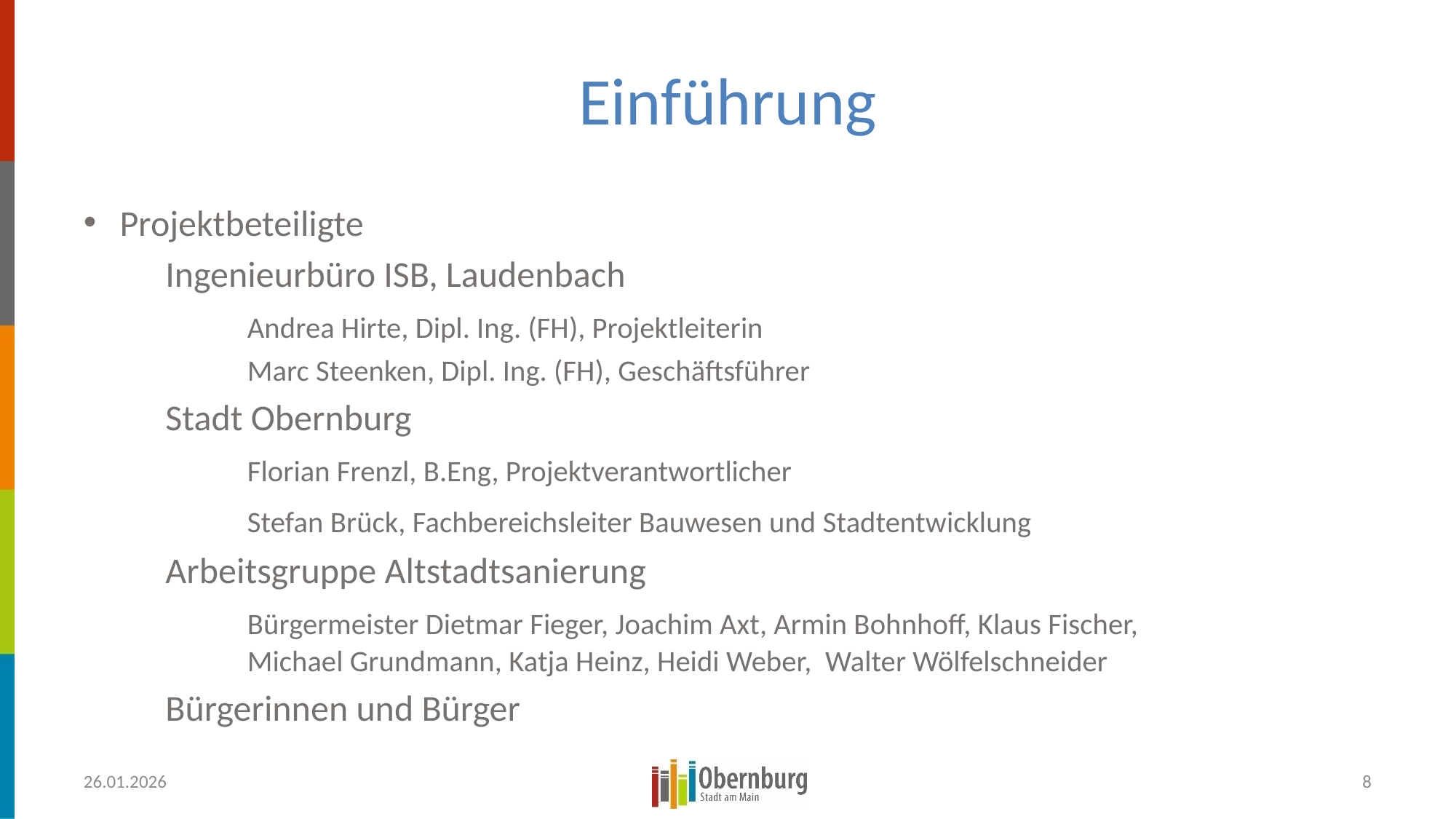

# Einführung
Projektbeteiligte
	Ingenieurbüro ISB, Laudenbach
		Andrea Hirte, Dipl. Ing. (FH), Projektleiterin
		Marc Steenken, Dipl. Ing. (FH), Geschäftsführer
	Stadt Obernburg
		Florian Frenzl, B.Eng, Projektverantwortlicher
		Stefan Brück, Fachbereichsleiter Bauwesen und Stadtentwicklung
	Arbeitsgruppe Altstadtsanierung
		Bürgermeister Dietmar Fieger, Joachim Axt, Armin Bohnhoff, Klaus Fischer,
		Michael Grundmann, Katja Heinz, Heidi Weber,  Walter Wölfelschneider
	Bürgerinnen und Bürger

26.01.2026
8